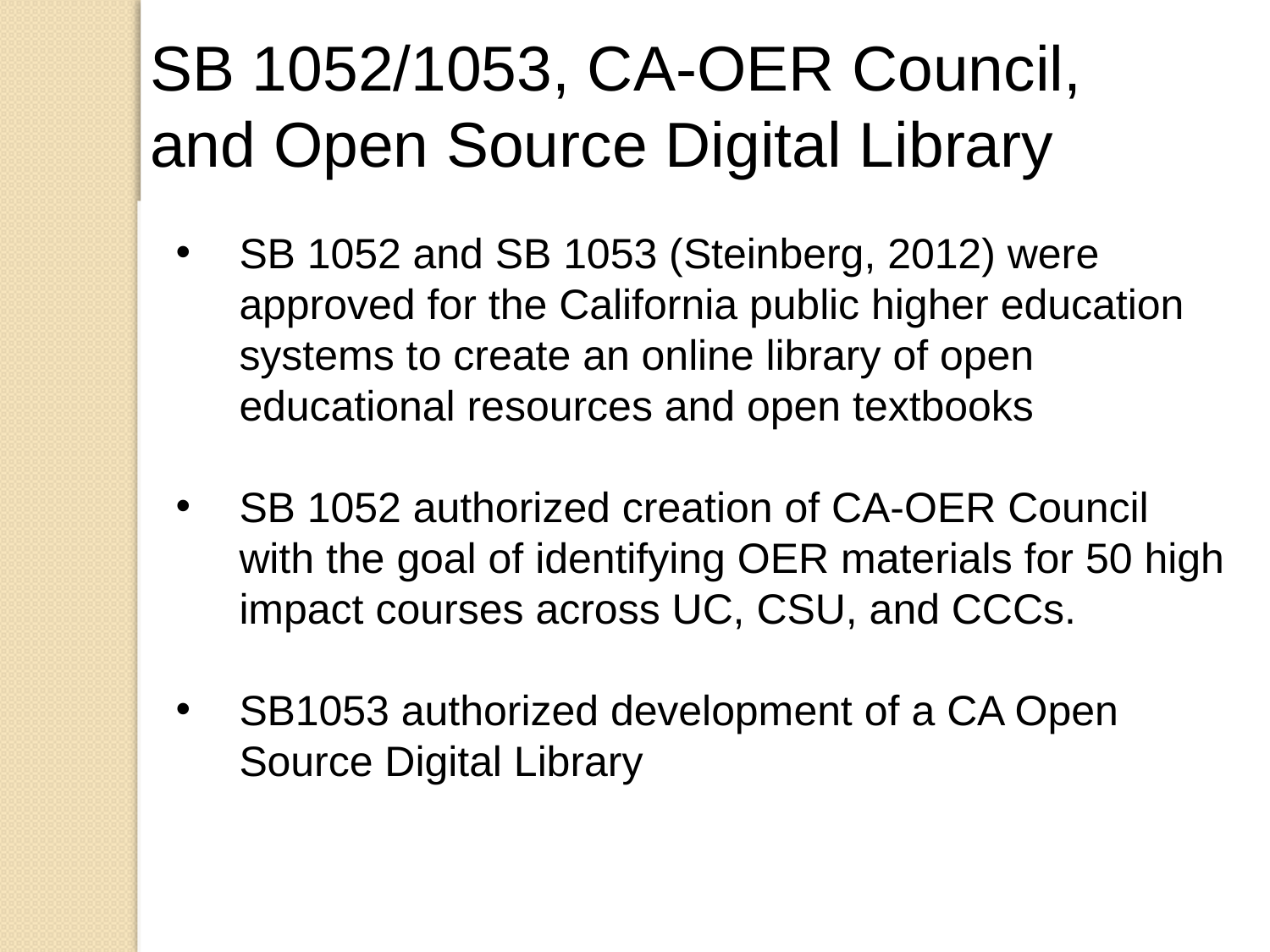

SB 1052/1053, CA-OER Council, and Open Source Digital Library
SB 1052 and SB 1053 (Steinberg, 2012) were approved for the California public higher education systems to create an online library of open educational resources and open textbooks

SB 1052 authorized creation of CA-OER Council with the goal of identifying OER materials for 50 high impact courses across UC, CSU, and CCCs.

SB1053 authorized development of a CA Open Source Digital Library